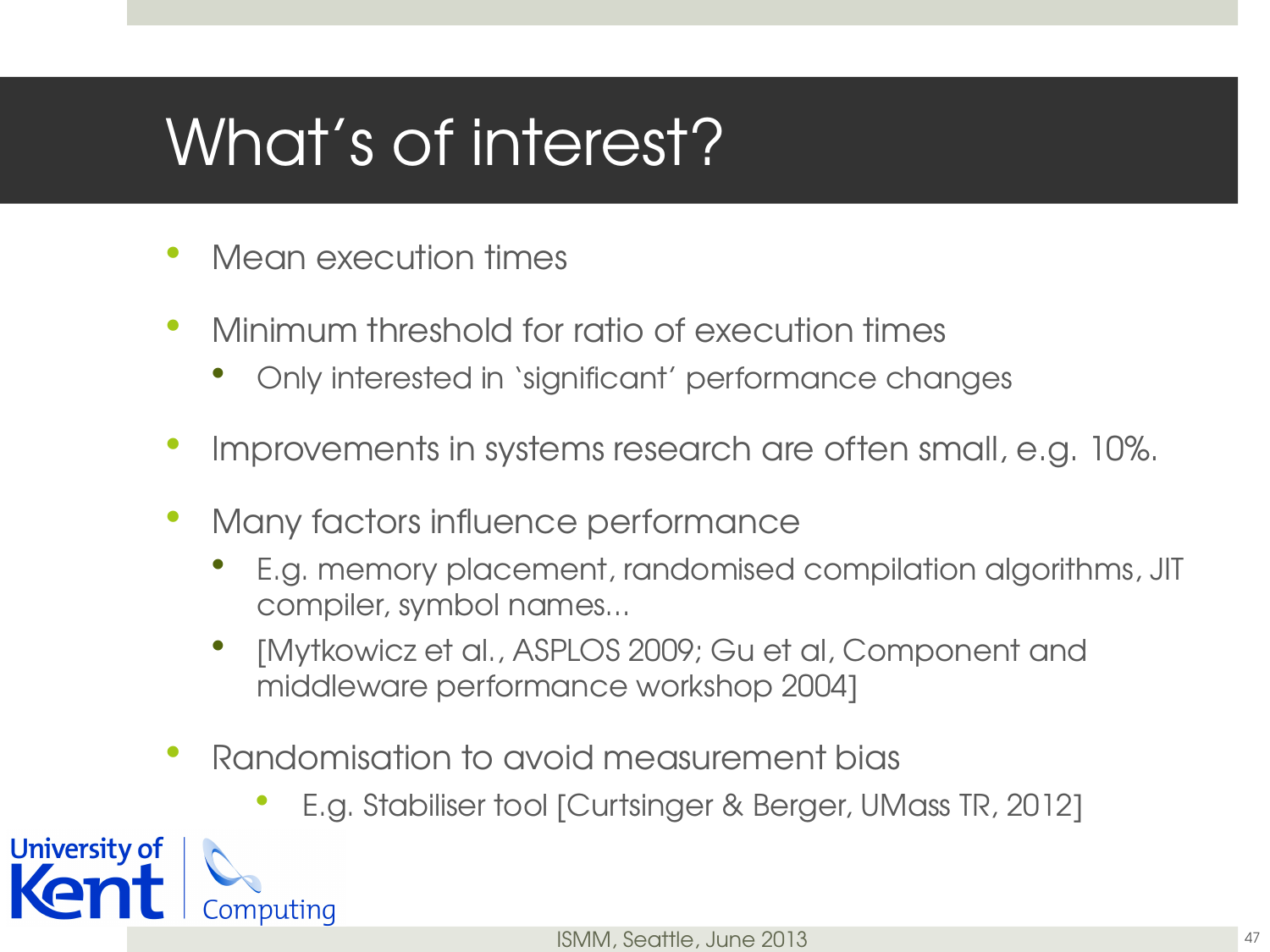

# What’s of interest?
Mean execution times
Minimum threshold for ratio of execution times
Only interested in ‘significant’ performance changes
Improvements in systems research are often small, e.g. 10%.
Many factors influence performance
E.g. memory placement, randomised compilation algorithms, JIT compiler, symbol names…
[Mytkowicz et al., ASPLOS 2009; Gu et al, Component and middleware performance workshop 2004]
Randomisation to avoid measurement bias
E.g. Stabiliser tool [Curtsinger & Berger, UMass TR, 2012]
47